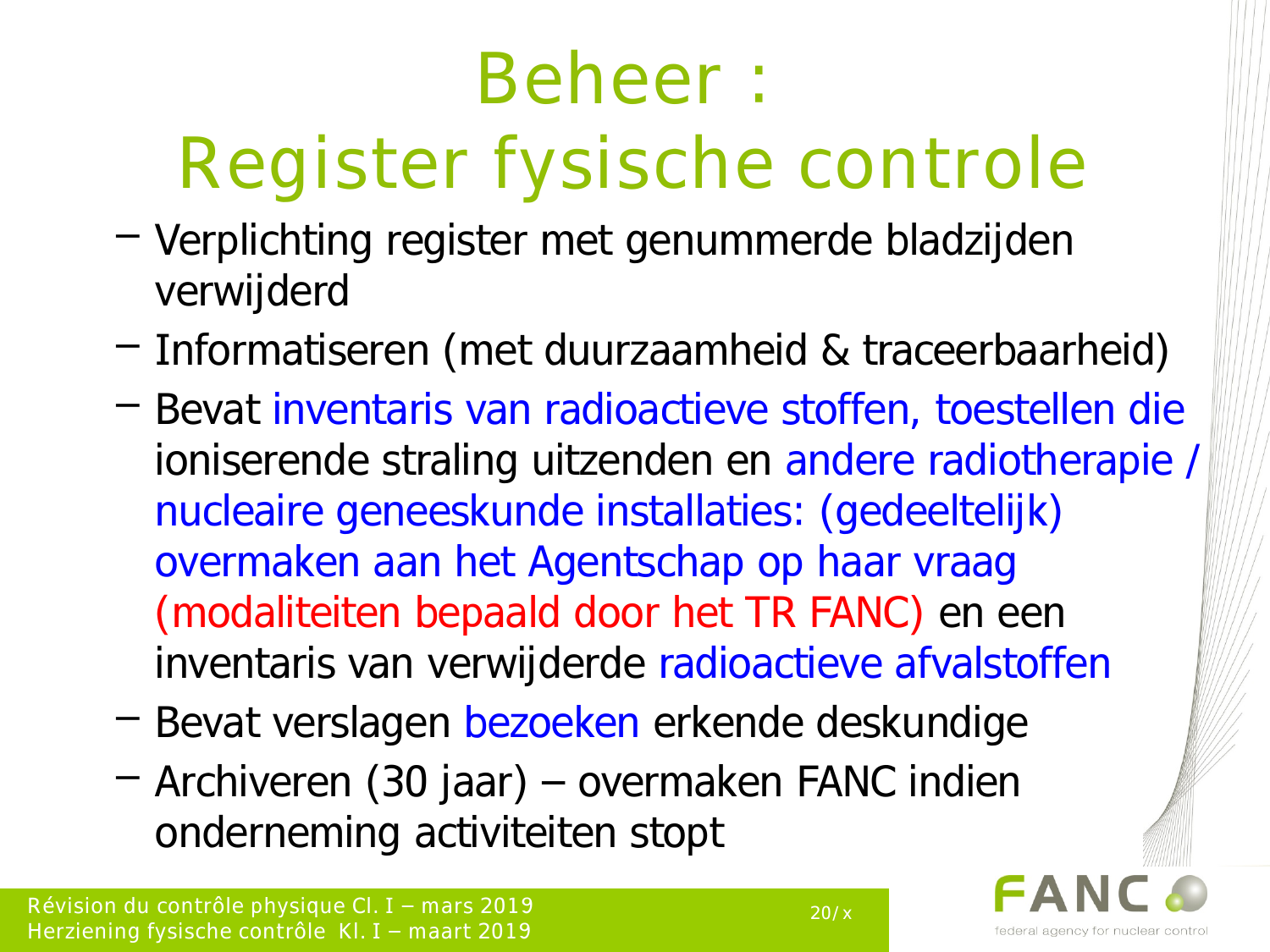

# Beheer : Register fysische controle
Verplichting register met genummerde bladzijden verwijderd
Informatiseren (met duurzaamheid & traceerbaarheid)
Bevat inventaris van radioactieve stoffen, toestellen die ioniserende straling uitzenden en andere radiotherapie / nucleaire geneeskunde installaties: (gedeeltelijk) overmaken aan het Agentschap op haar vraag (modaliteiten bepaald door het TR FANC) en een inventaris van verwijderde radioactieve afvalstoffen
Bevat verslagen bezoeken erkende deskundige
Archiveren (30 jaar) – overmaken FANC indien onderneming activiteiten stopt

Révision du contrôle physique Cl. I – mars 2019
Herziening fysische contrôle  Kl. I – maart 2019
20